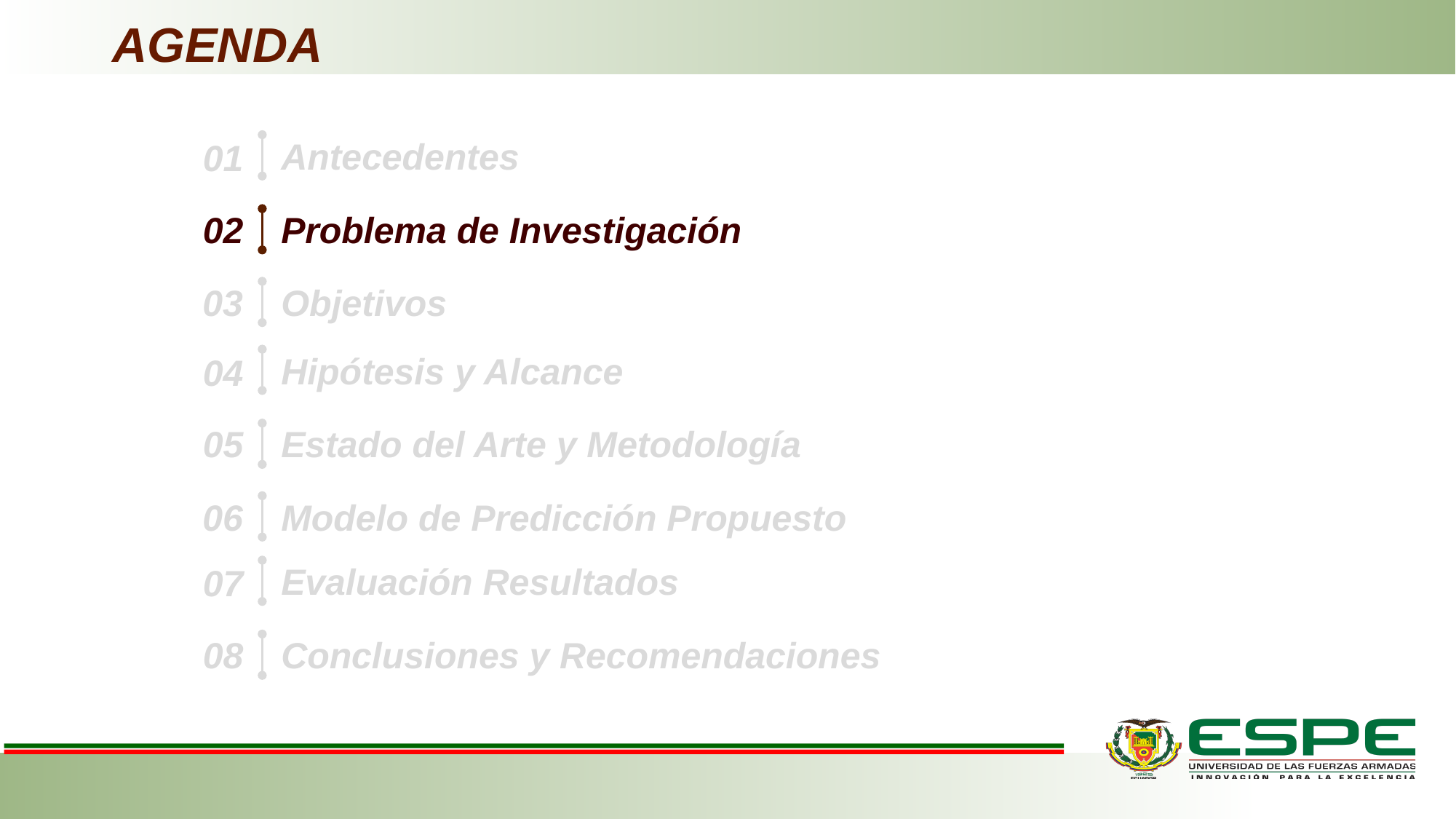

AGENDA
Antecedentes
01
02
Problema de Investigación
03
Objetivos
Hipótesis y Alcance
04
05
Estado del Arte y Metodología
06
Modelo de Predicción Propuesto
Evaluación Resultados
07
08
Conclusiones y Recomendaciones